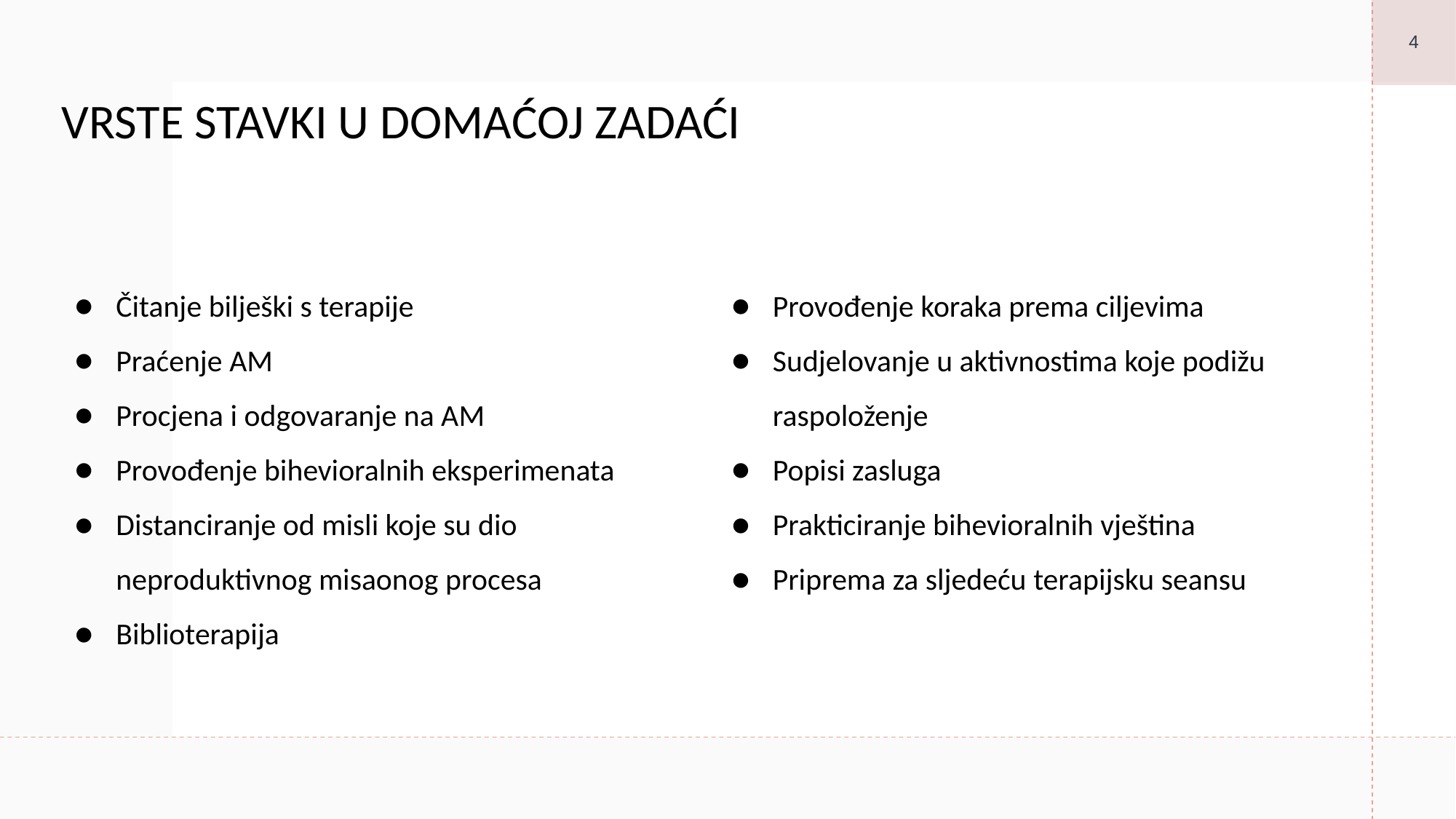

4
# VRSTE STAVKI U DOMAĆOJ ZADAĆI
Provođenje koraka prema ciljevima
Sudjelovanje u aktivnostima koje podižu raspoloženje
Popisi zasluga
Prakticiranje bihevioralnih vještina
Priprema za sljedeću terapijsku seansu

Čitanje bilješki s terapije
Praćenje AM
Procjena i odgovaranje na AM
Provođenje bihevioralnih eksperimenata
Distanciranje od misli koje su dio neproduktivnog misaonog procesa
Biblioterapija